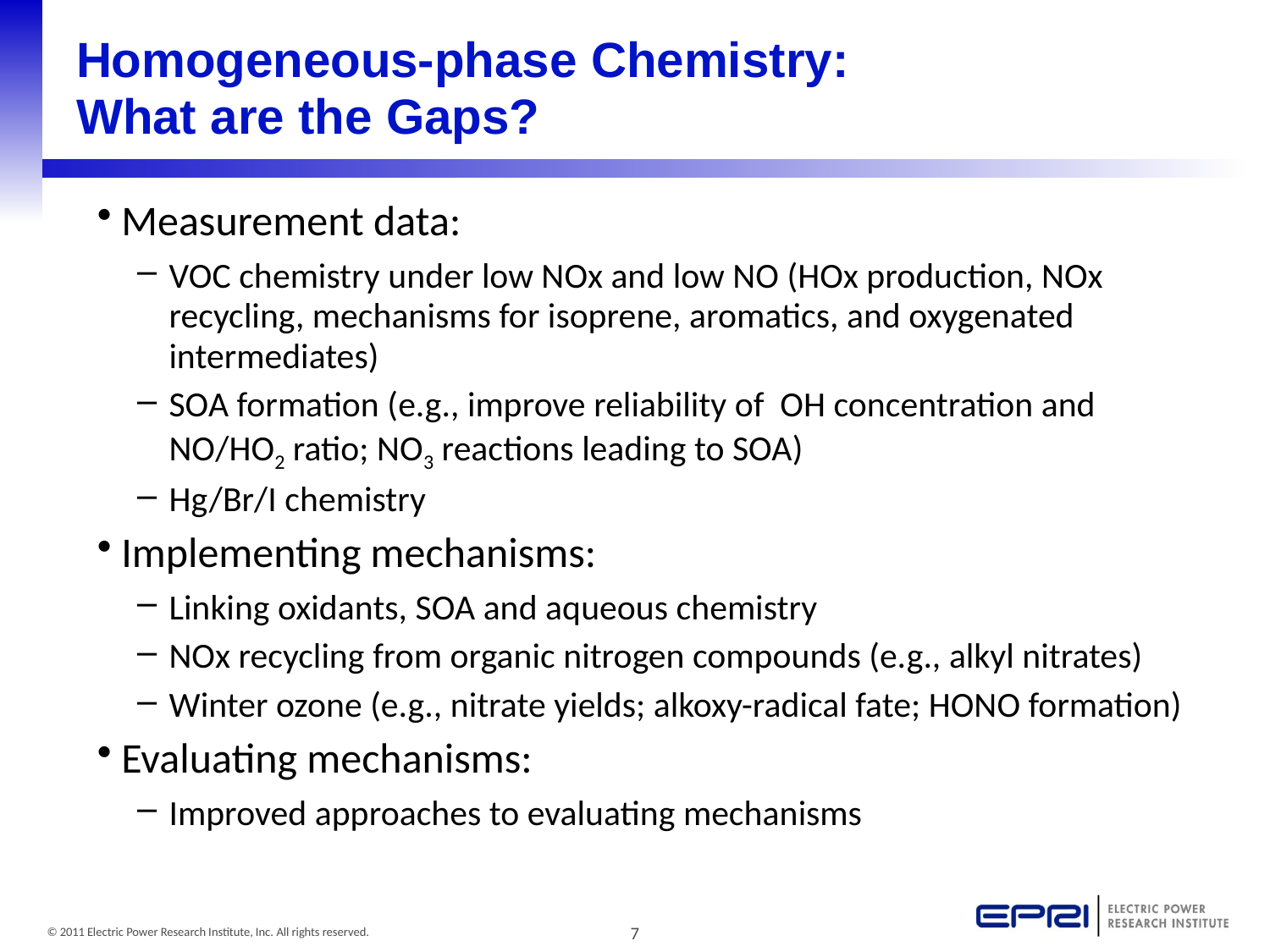

# Homogeneous-phase Chemistry: What are the Gaps?
Measurement data:
VOC chemistry under low NOx and low NO (HOx production, NOx recycling, mechanisms for isoprene, aromatics, and oxygenated intermediates)
SOA formation (e.g., improve reliability of  OH concentration and NO/HO2 ratio; NO3 reactions leading to SOA)
Hg/Br/I chemistry
Implementing mechanisms:
Linking oxidants, SOA and aqueous chemistry
NOx recycling from organic nitrogen compounds (e.g., alkyl nitrates)
Winter ozone (e.g., nitrate yields; alkoxy-radical fate; HONO formation)
Evaluating mechanisms:
Improved approaches to evaluating mechanisms